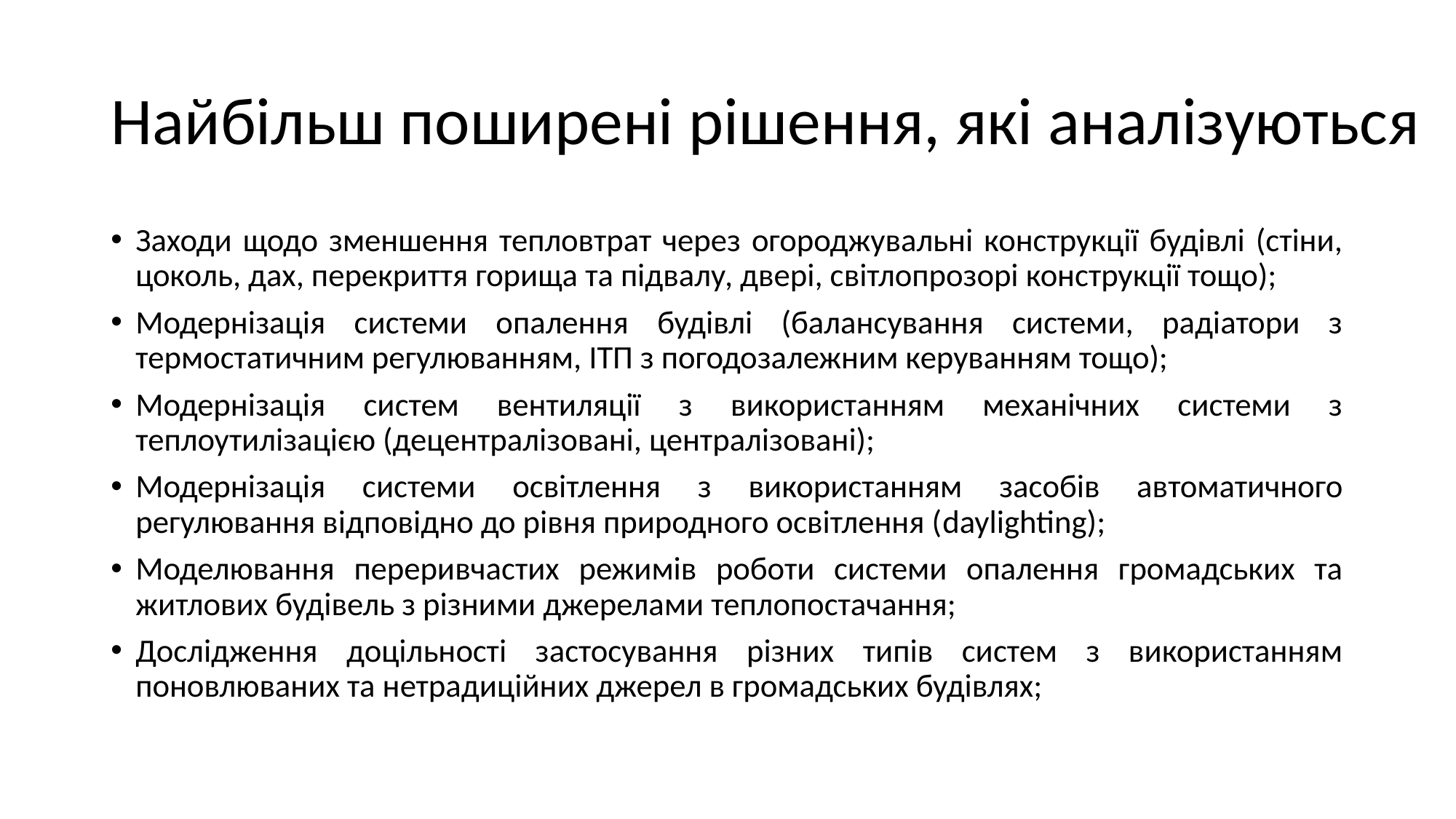

# Найбільш поширені рішення, які аналізуються
Заходи щодо зменшення тепловтрат через огороджувальні конструкції будівлі (стіни, цоколь, дах, перекриття горища та підвалу, двері, світлопрозорі конструкції тощо);
Модернізація системи опалення будівлі (балансування системи, радіатори з термостатичним регулюванням, ІТП з погодозалежним керуванням тощо);
Модернізація систем вентиляції з використанням механічних системи з теплоутилізацією (децентралізовані, централізовані);
Модернізація системи освітлення з використанням засобів автоматичного регулювання відповідно до рівня природного освітлення (daylighting);
Моделювання переривчастих режимів роботи системи опалення громадських та житлових будівель з різними джерелами теплопостачання;
Дослідження доцільності застосування різних типів систем з використанням поновлюваних та нетрадиційних джерел в громадських будівлях;